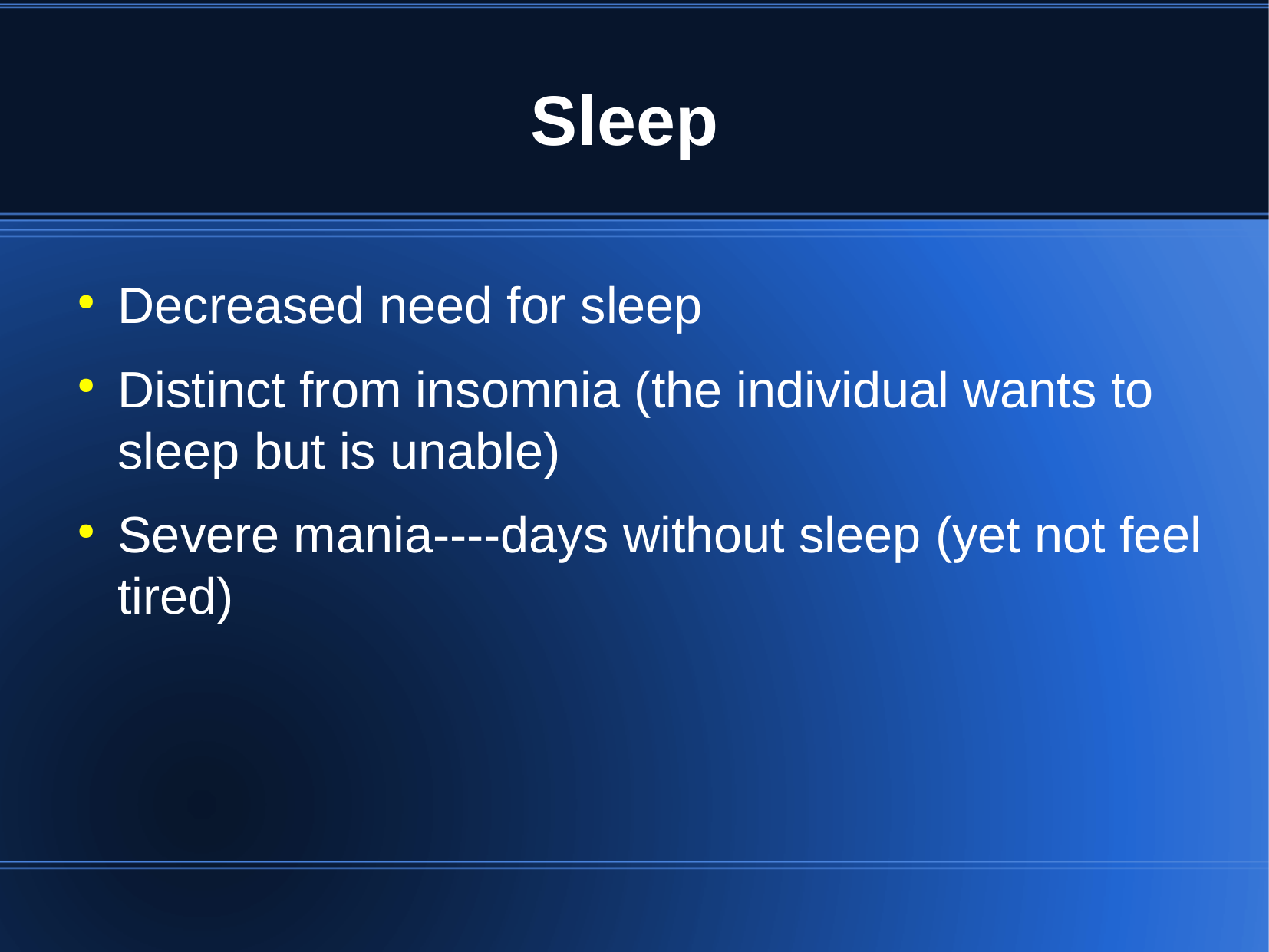

# Sleep
Decreased need for sleep
Distinct from insomnia (the individual wants to sleep but is unable)
Severe mania----days without sleep (yet not feel tired)